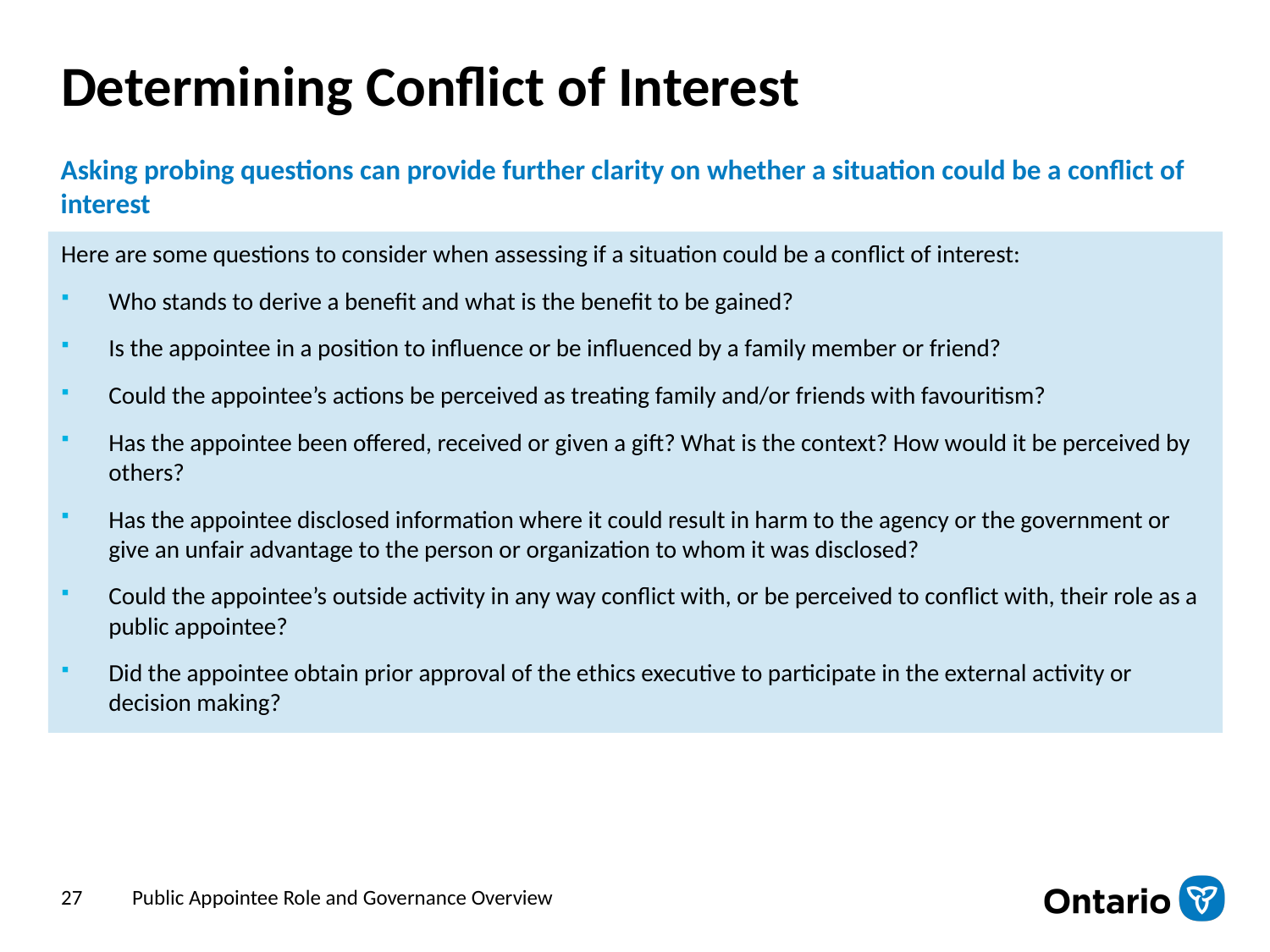

# Determining Conflict of Interest
Asking probing questions can provide further clarity on whether a situation could be a conflict of interest
Here are some questions to consider when assessing if a situation could be a conflict of interest:
Who stands to derive a benefit and what is the benefit to be gained?
Is the appointee in a position to influence or be influenced by a family member or friend?
Could the appointee’s actions be perceived as treating family and/or friends with favouritism?
Has the appointee been offered, received or given a gift? What is the context? How would it be perceived by others?
Has the appointee disclosed information where it could result in harm to the agency or the government or give an unfair advantage to the person or organization to whom it was disclosed?
Could the appointee’s outside activity in any way conflict with, or be perceived to conflict with, their role as a public appointee?
Did the appointee obtain prior approval of the ethics executive to participate in the external activity or decision making?
27
Public Appointee Role and Governance Overview